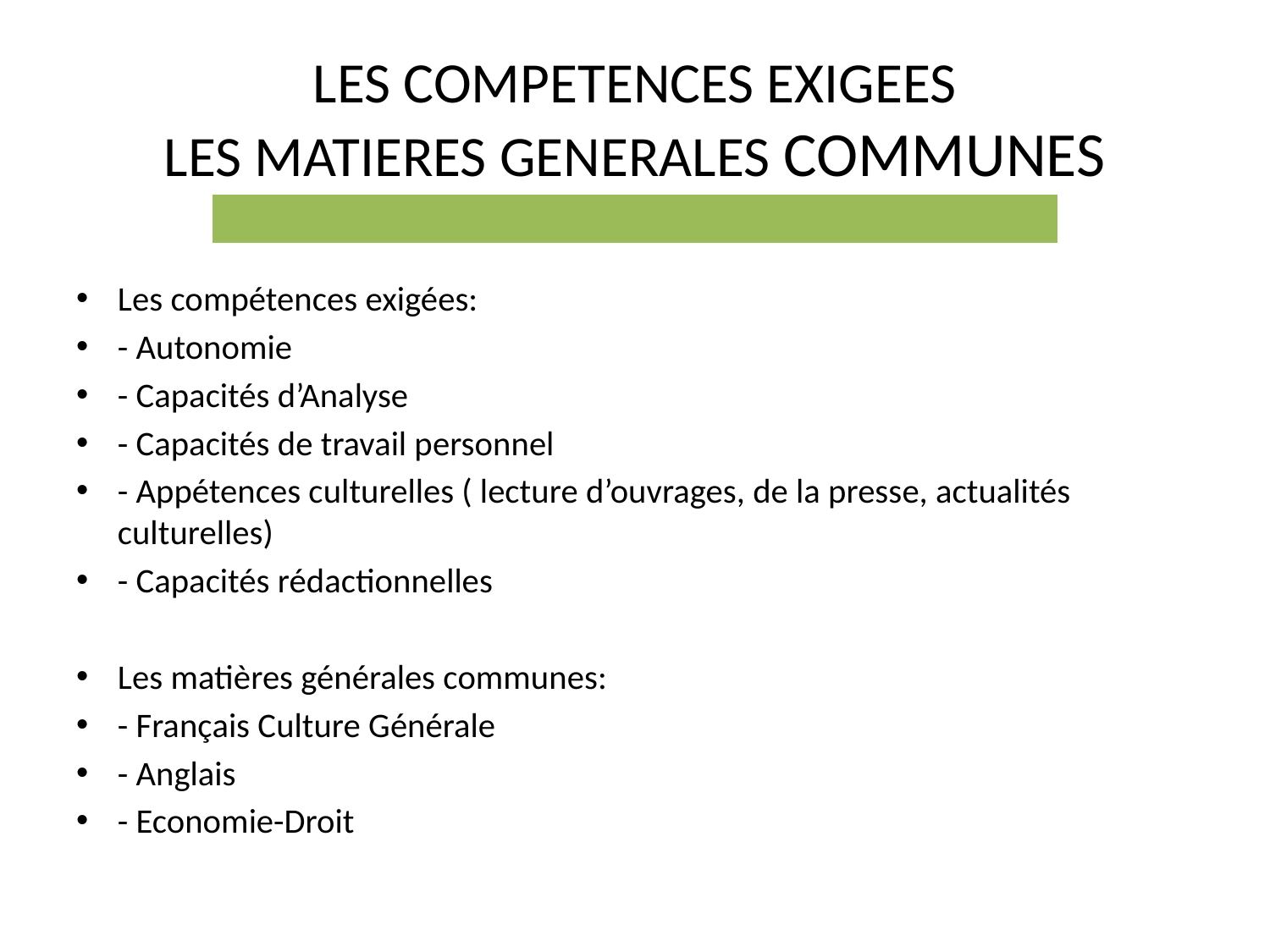

# LES COMPETENCES EXIGEES LES MATIERES GENERALES COMMUNES
|  |
| --- |
|  |
| --- |

Les compétences exigées:
- Autonomie
- Capacités d’Analyse
- Capacités de travail personnel
- Appétences culturelles ( lecture d’ouvrages, de la presse, actualités culturelles)
- Capacités rédactionnelles

Les matières générales communes:
- Français Culture Générale
- Anglais
- Economie-Droit